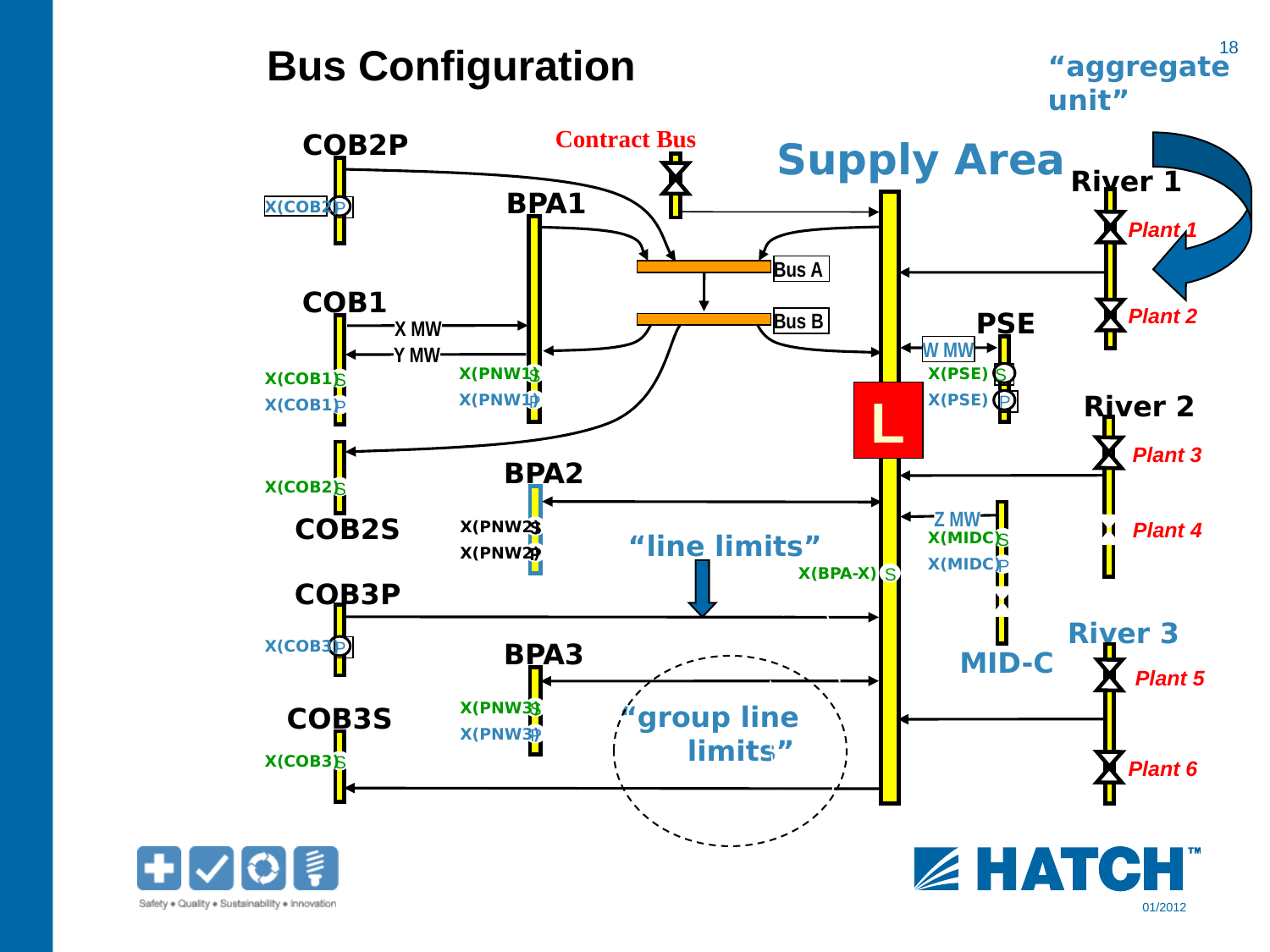

# Bus Configuration
“aggregate
unit”
Contract Bus
COB2P
Supply Area

River 1

BPA1

X(COB2)

P

Plant 1

Bus A

COB1

Plant 2
PSE
Bus B

X MW

W MW

Y MW

X(PSE)
X(PSE)

X(PNW1)

S
X(PNW1)

P
S
X(COB1)

S
X(COB1)

P
L
River 2

P

Plant 3
BPA2

X(COB2)

S

Z MW
COB2S
COB3P

Plant 4

X(PNW2)
X(PNW2)

S
“line limits”
X(MIDC)
X(MIDC)

S

P

P

X(BPA-X)

S

River 3

X(COB3)

BPA3
P
MID-C

Plant 5

“group line
       limits”
X(PNW3)
X(PNW3)

S
COB3S

P

X(COB3)

S

Plant 6